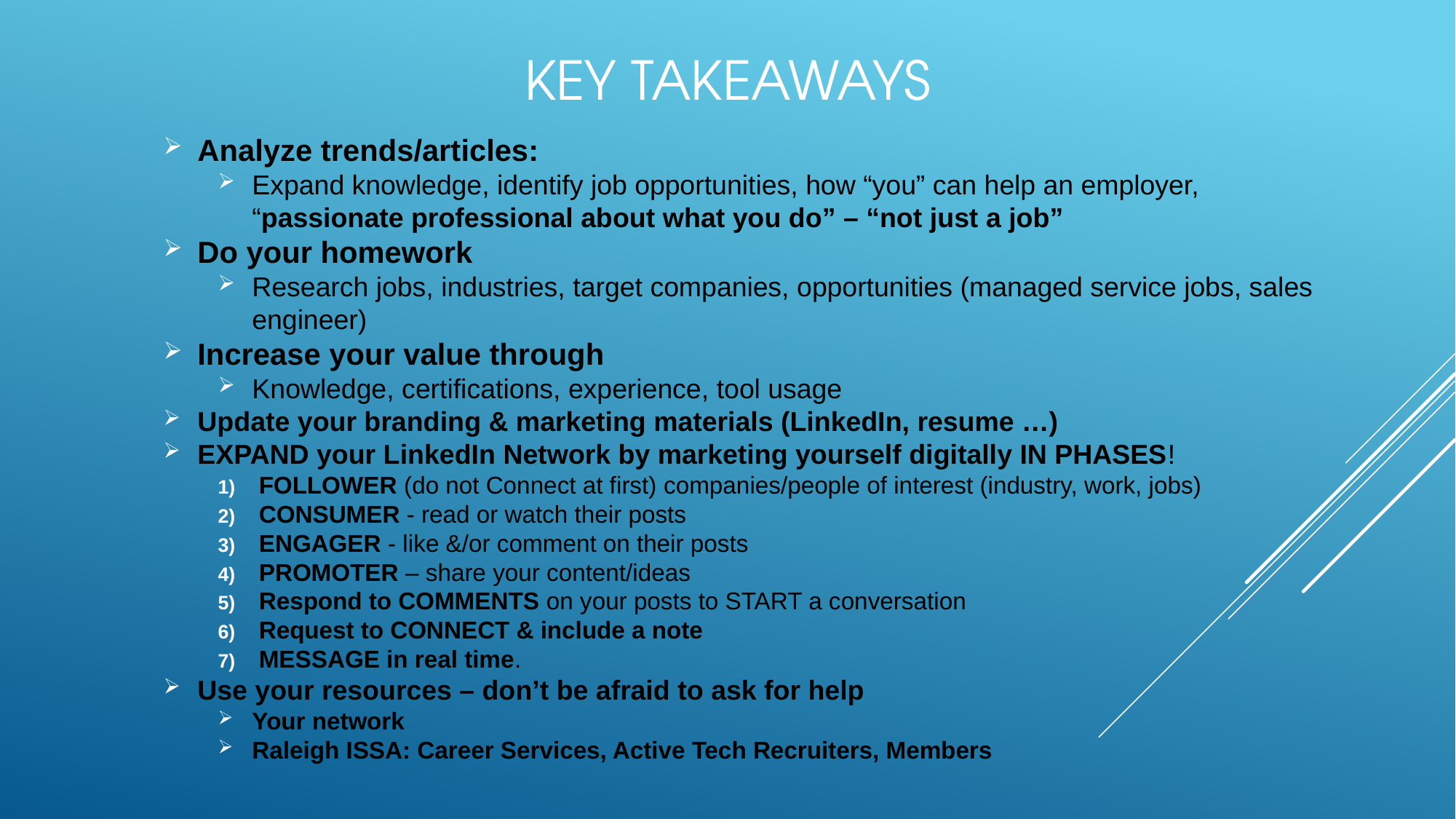

# KEY TAKEAWAYS
Analyze trends/articles:
Expand knowledge, identify job opportunities, how “you” can help an employer, “passionate professional about what you do” – “not just a job”
Do your homework
Research jobs, industries, target companies, opportunities (managed service jobs, sales engineer)
Increase your value through
Knowledge, certifications, experience, tool usage
Update your branding & marketing materials (LinkedIn, resume …)
EXPAND your LinkedIn Network by marketing yourself digitally IN PHASES!
FOLLOWER (do not Connect at first) companies/people of interest (industry, work, jobs)
CONSUMER - read or watch their posts
ENGAGER - like &/or comment on their posts
PROMOTER – share your content/ideas
Respond to COMMENTS on your posts to START a conversation
Request to CONNECT & include a note
MESSAGE in real time.
Use your resources – don’t be afraid to ask for help
Your network
Raleigh ISSA: Career Services, Active Tech Recruiters, Members